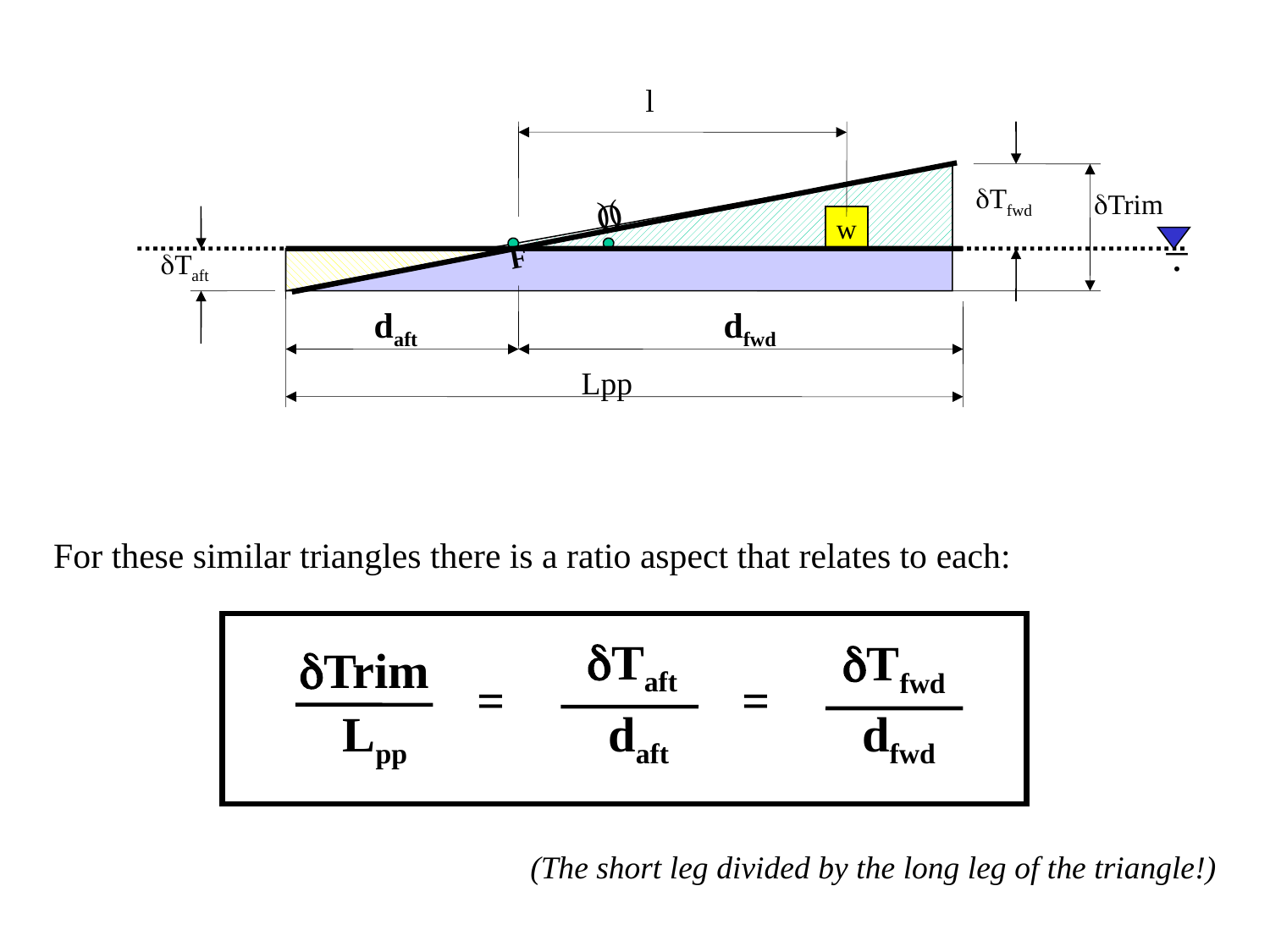

l

δTfwd
δTrim
)(
O
_
.

w

F

δTaft

daft
dfwd

Lpp

For these similar triangles there is a ratio aspect that relates to each:

δTaft
daft

δTfwd
dfwd

δTrim
Lpp

=
=
(The short leg divided by the long leg of the triangle!)